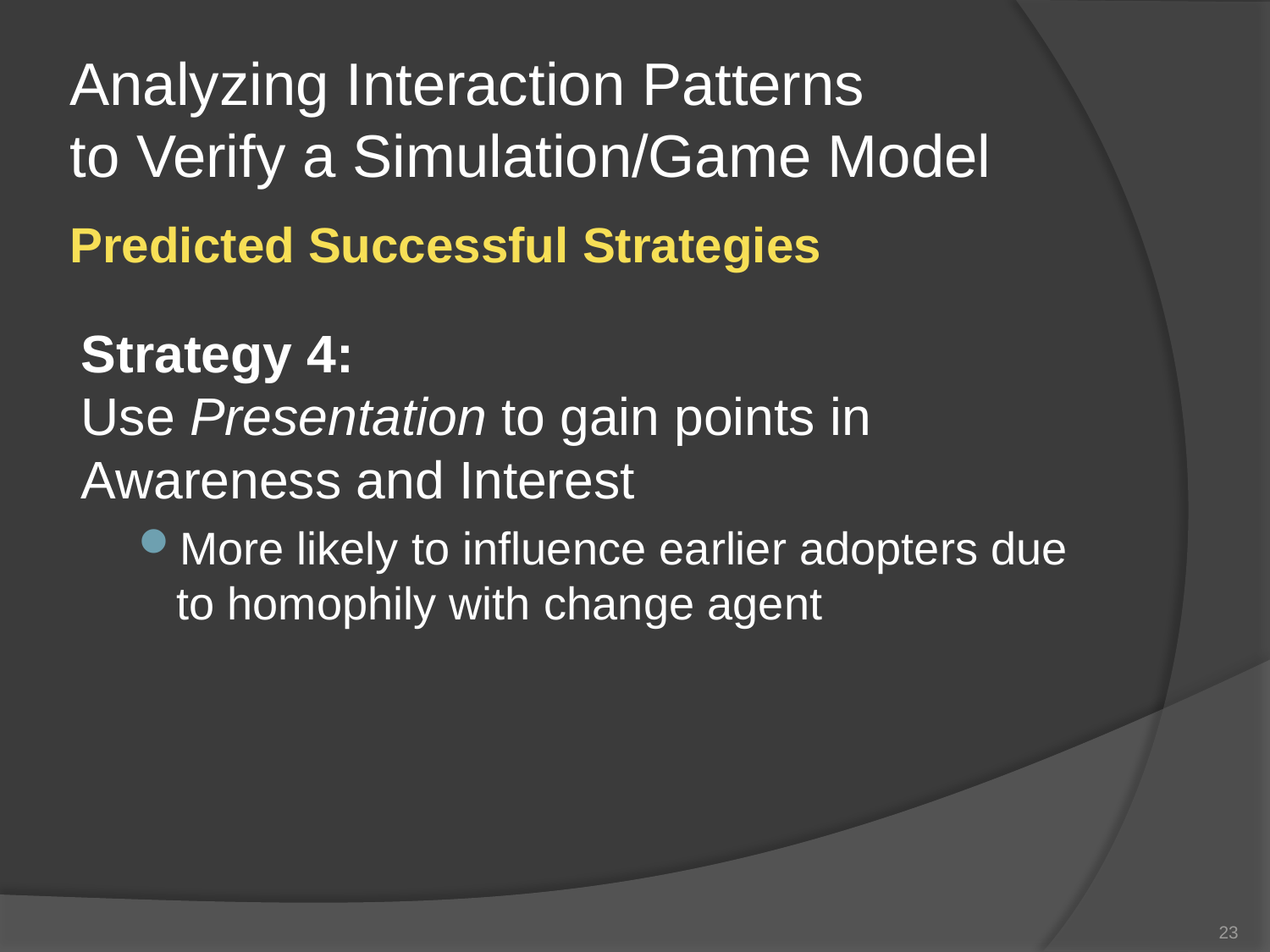

Analyzing Interaction Patterns
to Verify a Simulation/Game Model
# Predicted Successful Strategies
Strategy 4:
Use Presentation to gain points in Awareness and Interest
More likely to influence earlier adopters due to homophily with change agent
23